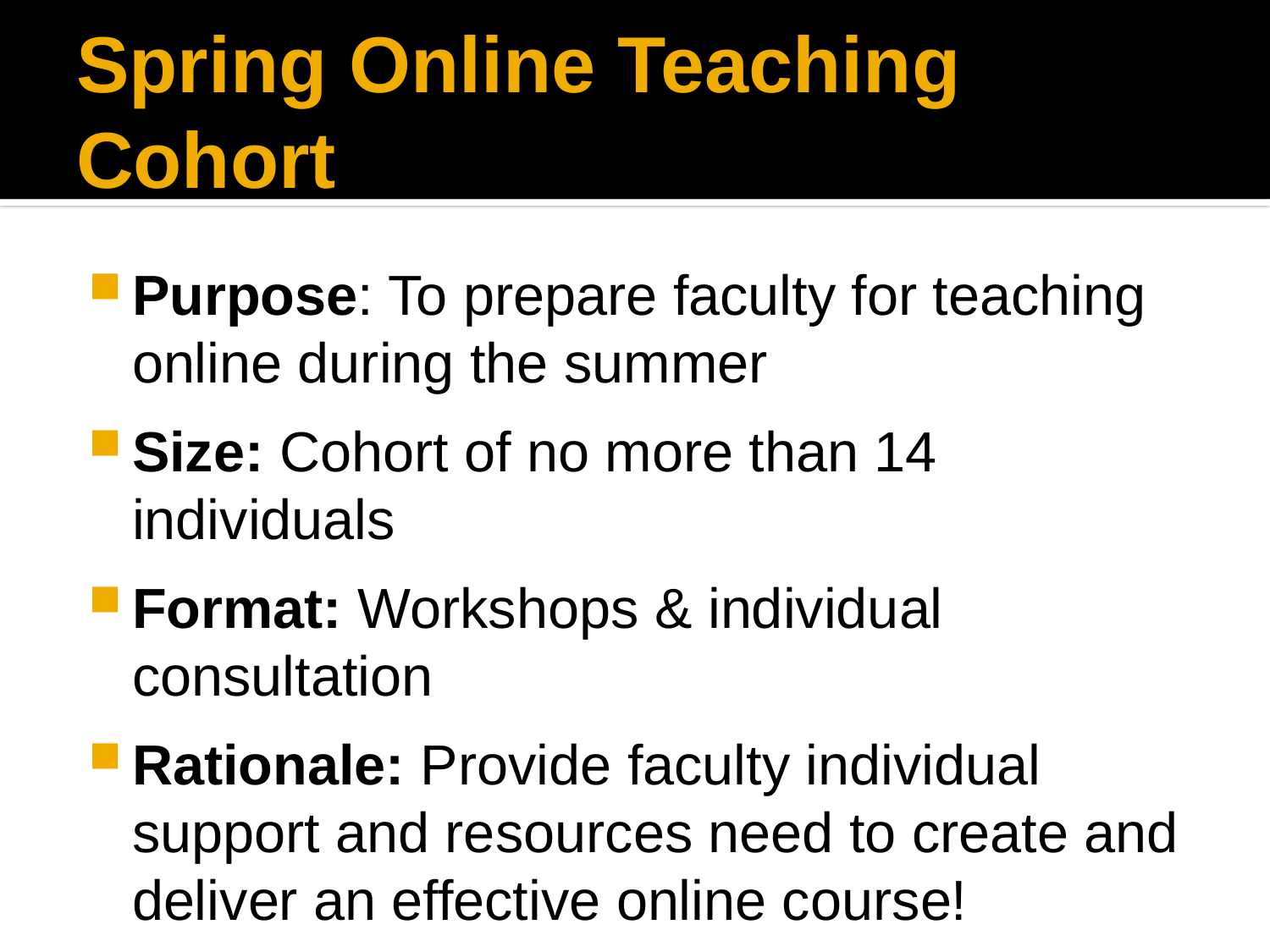

# Spring Online Teaching Cohort
Purpose: To prepare faculty for teaching online during the summer
Size: Cohort of no more than 14 individuals
Format: Workshops & individual consultation
Rationale: Provide faculty individual support and resources need to create and deliver an effective online course!